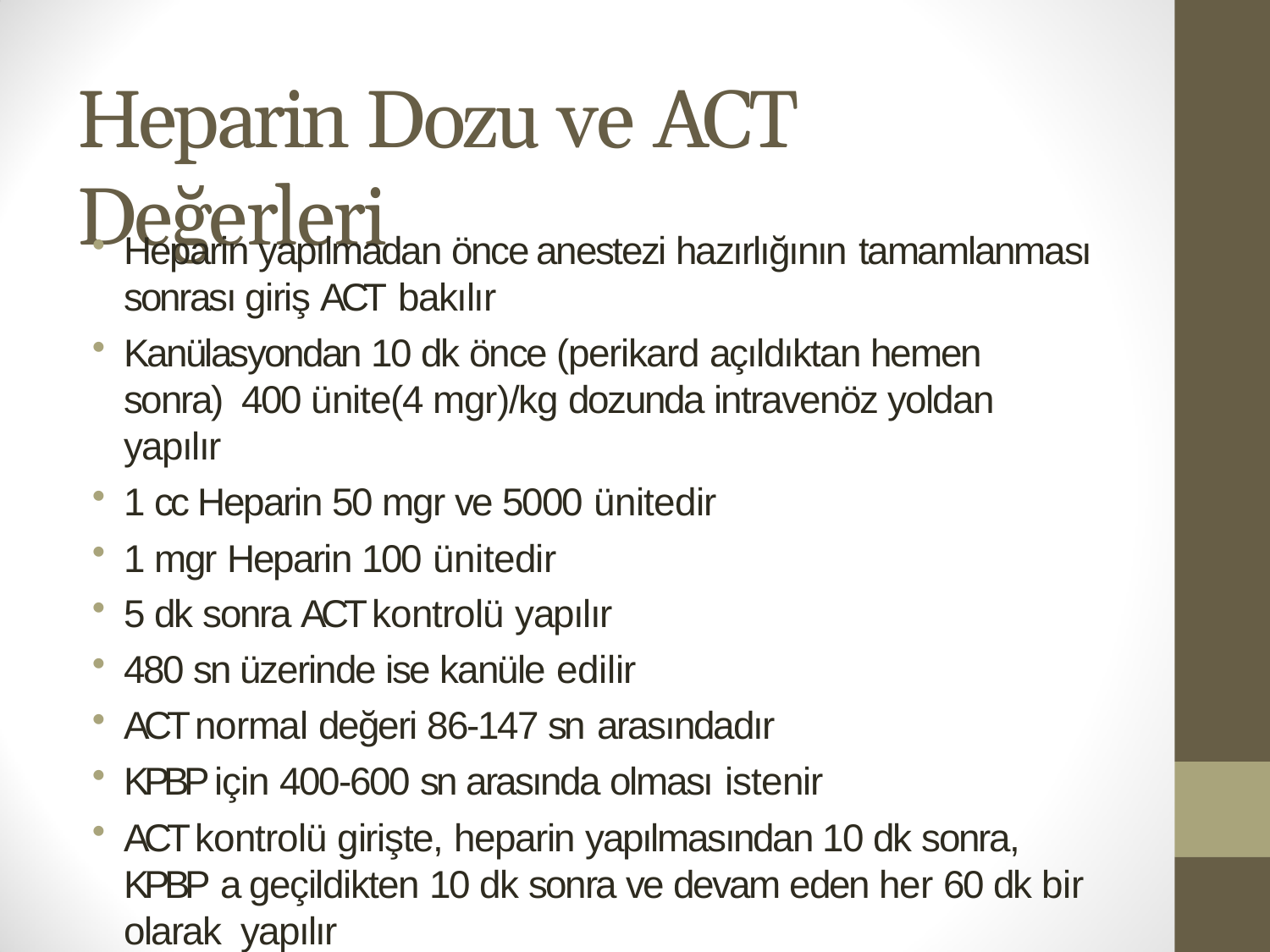

# Heparin Dozu ve ACT Değerleri
Heparin yapılmadan önce anestezi hazırlığının tamamlanması
sonrası giriş ACT bakılır
Kanülasyondan 10 dk önce (perikard açıldıktan hemen sonra)  400 ünite(4 mgr)/kg dozunda intravenöz yoldan yapılır
1 cc Heparin 50 mgr ve 5000 ünitedir
1 mgr Heparin 100 ünitedir
5 dk sonra ACT kontrolü yapılır
480 sn üzerinde ise kanüle edilir
ACT normal değeri 86-147 sn arasındadır
KPBP için 400-600 sn arasında olması istenir
ACT kontrolü girişte, heparin yapılmasından 10 dk sonra, KPBP  a geçildikten 10 dk sonra ve devam eden her 60 dk bir olarak  yapılır